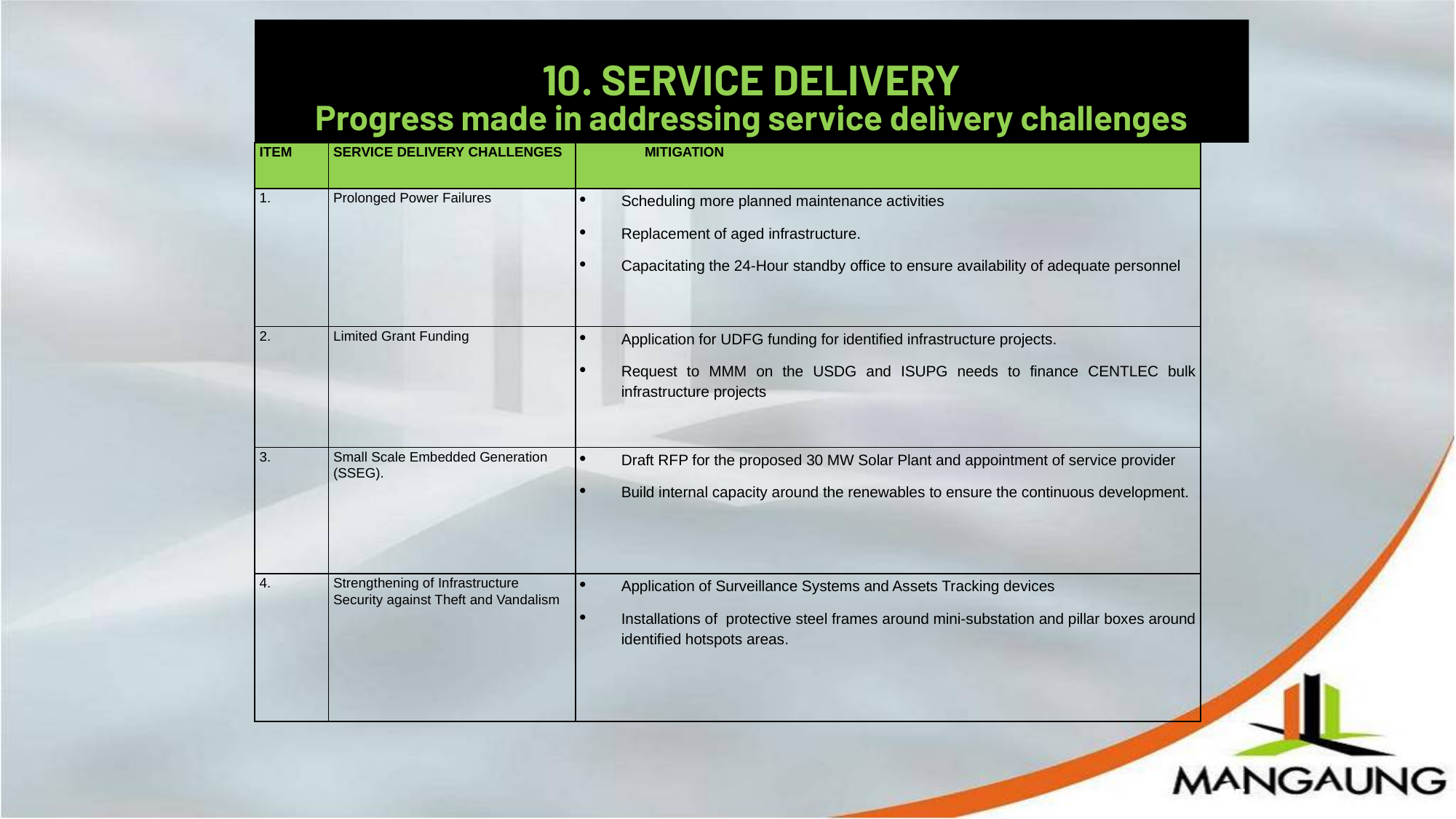

# 10. SERVICE DELIVERY Progress made in addressing service delivery challenges
| ITEM | SERVICE DELIVERY CHALLENGES | MITIGATION |
| --- | --- | --- |
| 1. | Prolonged Power Failures | Scheduling more planned maintenance activities Replacement of aged infrastructure. Capacitating the 24-Hour standby office to ensure availability of adequate personnel |
| 2. | Limited Grant Funding | Application for UDFG funding for identified infrastructure projects. Request to MMM on the USDG and ISUPG needs to finance CENTLEC bulk infrastructure projects |
| 3. | Small Scale Embedded Generation (SSEG). | Draft RFP for the proposed 30 MW Solar Plant and appointment of service provider Build internal capacity around the renewables to ensure the continuous development. |
| 4. | Strengthening of Infrastructure Security against Theft and Vandalism | Application of Surveillance Systems and Assets Tracking devices Installations of protective steel frames around mini-substation and pillar boxes around identified hotspots areas. |

115